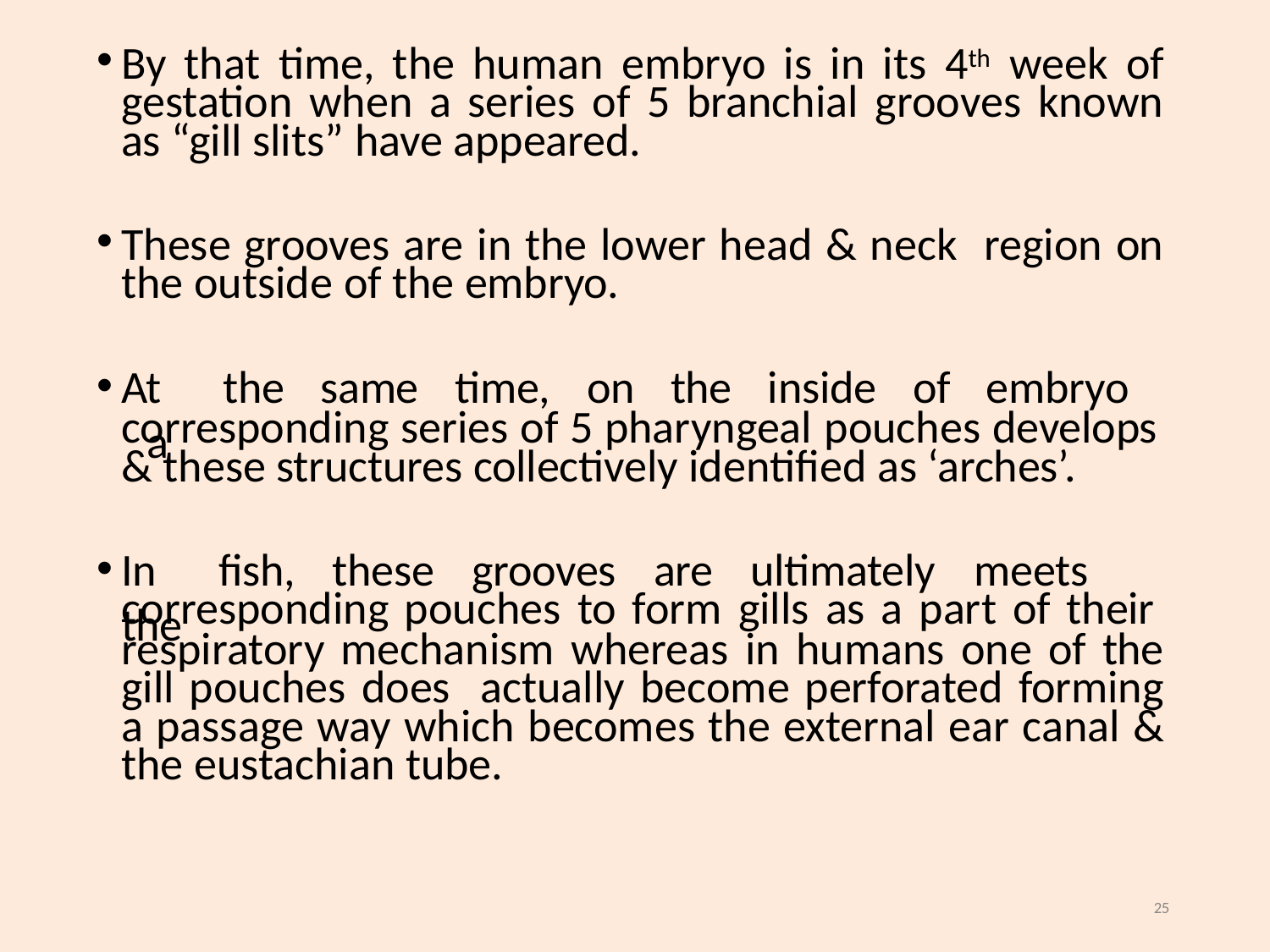

By that time, the human embryo is in its 4th  week of gestation when a series of 5 branchial grooves known as “gill slits” have appeared.

These grooves are in the lower head & neck  region on the outside of the embryo.
At	the	same	time,	on	the	inside	of	embryo	a
corresponding series of 5 pharyngeal pouches develops & these structures collectively identified as ‘arches’.
In	fish,	these	grooves	are	ultimately	meets	the
corresponding pouches to form gills as a part of their
respiratory mechanism whereas in humans one of the gill pouches does  actually become perforated forming a passage way which becomes the external ear canal & the eustachian tube.
25